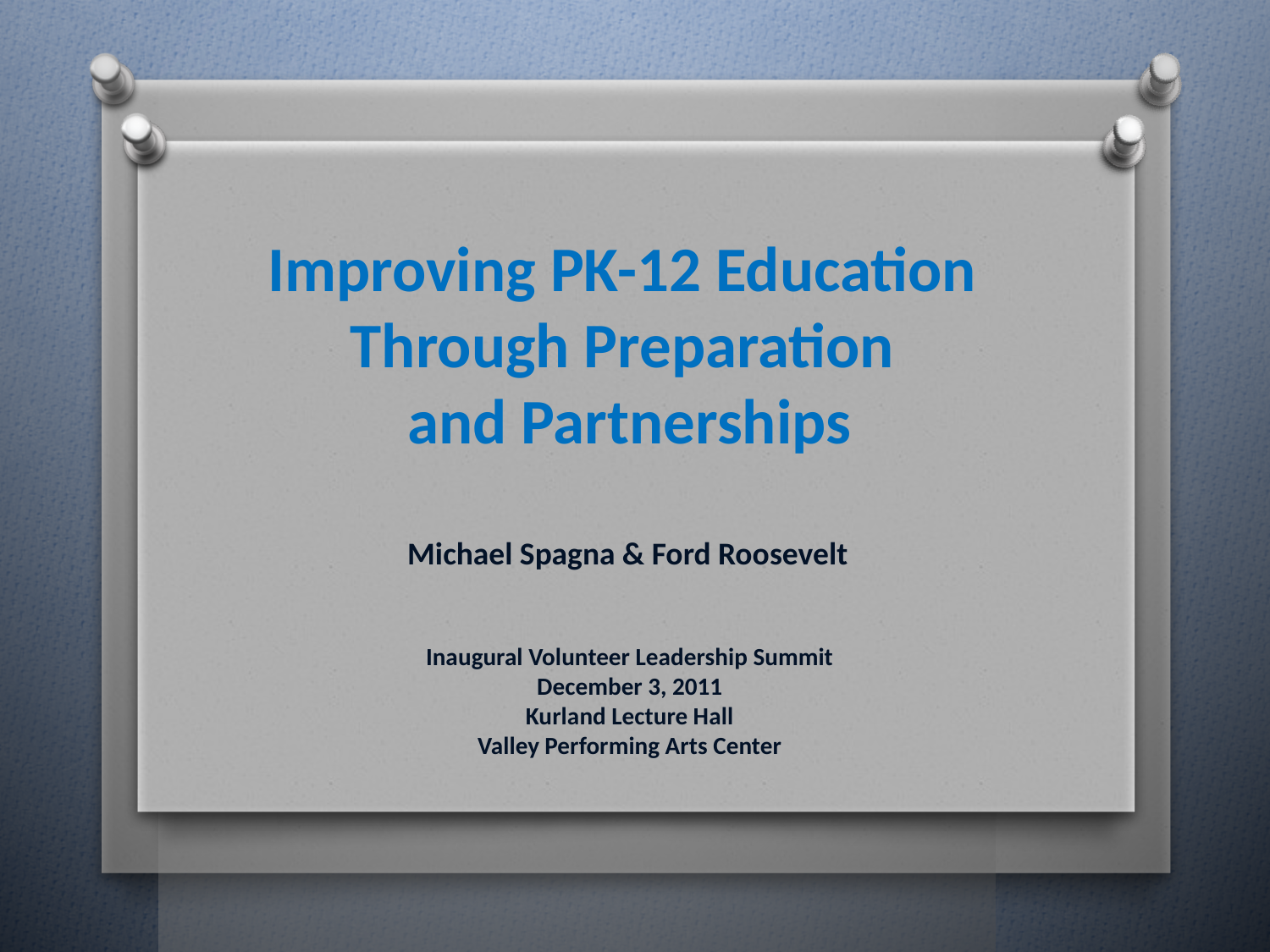

Improving PK-12 Education
Through Preparation
and Partnerships

Michael Spagna & Ford Roosevelt
Inaugural Volunteer Leadership Summit
December 3, 2011
Kurland Lecture Hall
Valley Performing Arts Center